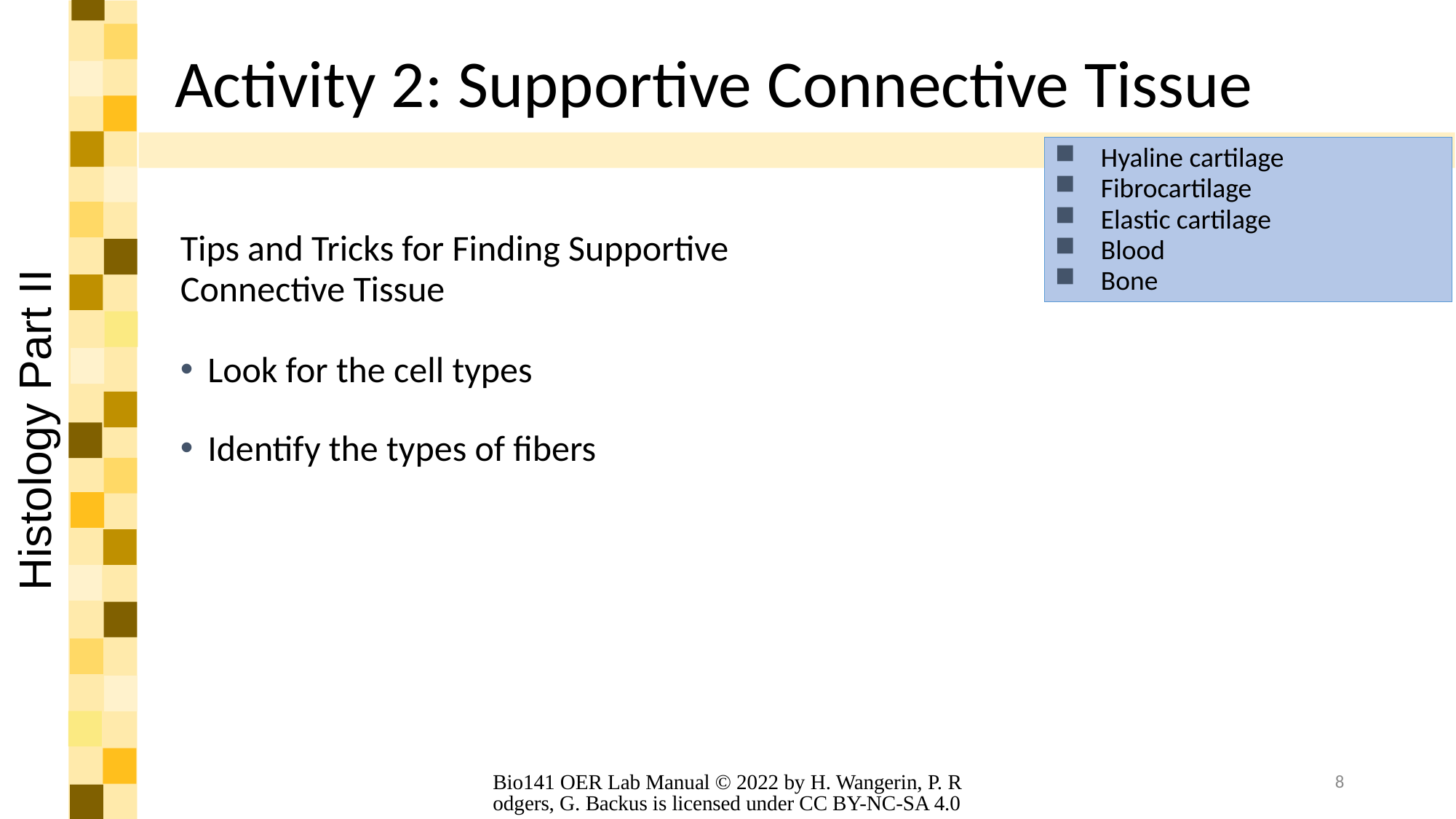

# Activity 2: Supportive Connective Tissue

Hyaline cartilage
Fibrocartilage
Elastic cartilage
Blood
Bone

Tips and Tricks for Finding Supportive Connective Tissue

Look for the cell types

Identify the types of fibers

Histology Part II

Bio141 OER Lab Manual © 2022 by H. Wangerin, P. Rodgers, G. Backus is licensed under CC BY-NC-SA 4.0
8